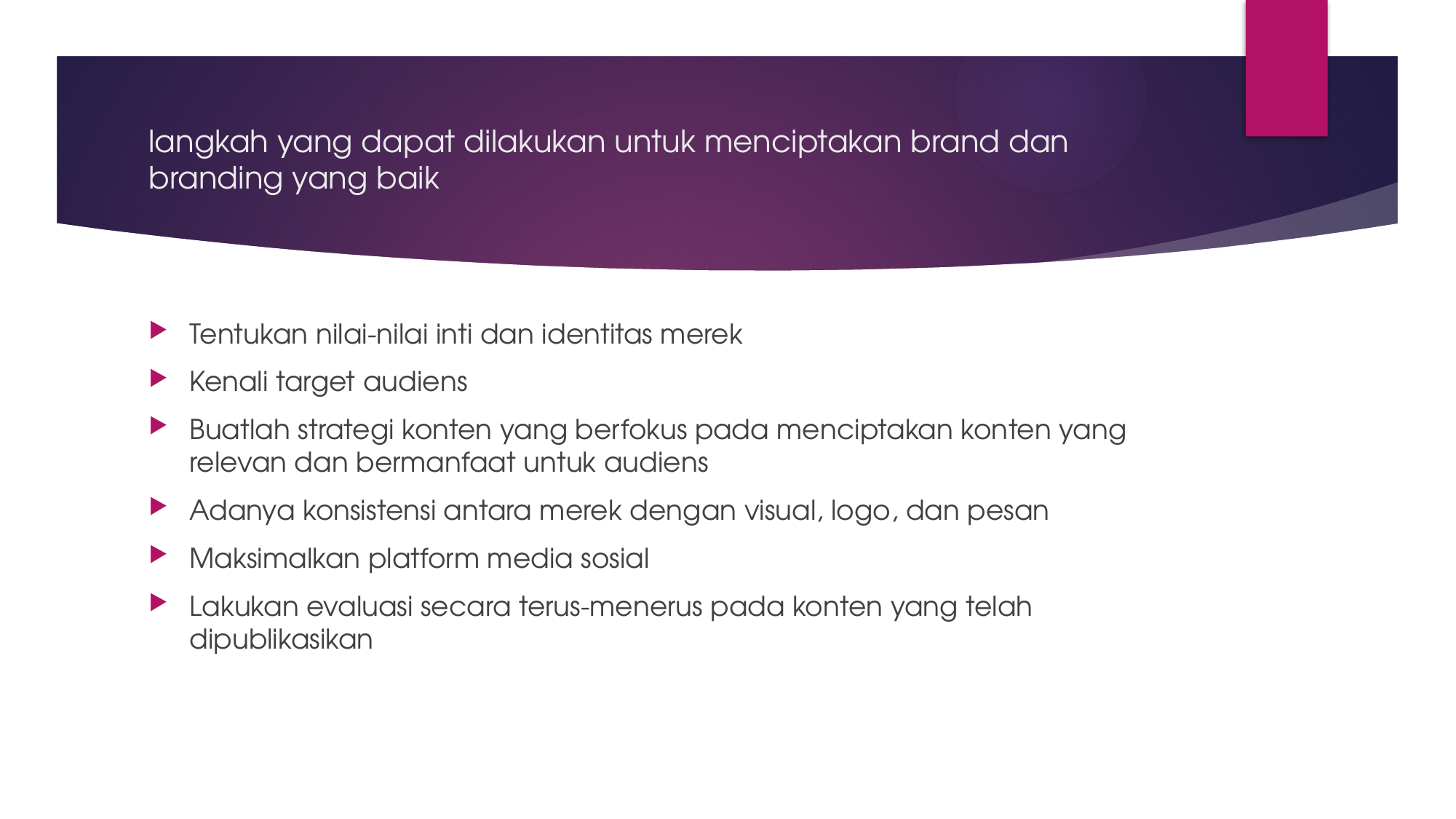

# langkah yang dapat dilakukan untuk menciptakan brand dan branding yang baik
Tentukan nilai-nilai inti dan identitas merek
Kenali target audiens
Buatlah strategi konten yang berfokus pada menciptakan konten yang relevan dan bermanfaat untuk audiens
Adanya konsistensi antara merek dengan visual, logo, dan pesan
Maksimalkan platform media sosial
Lakukan evaluasi secara terus-menerus pada konten yang telah dipublikasikan